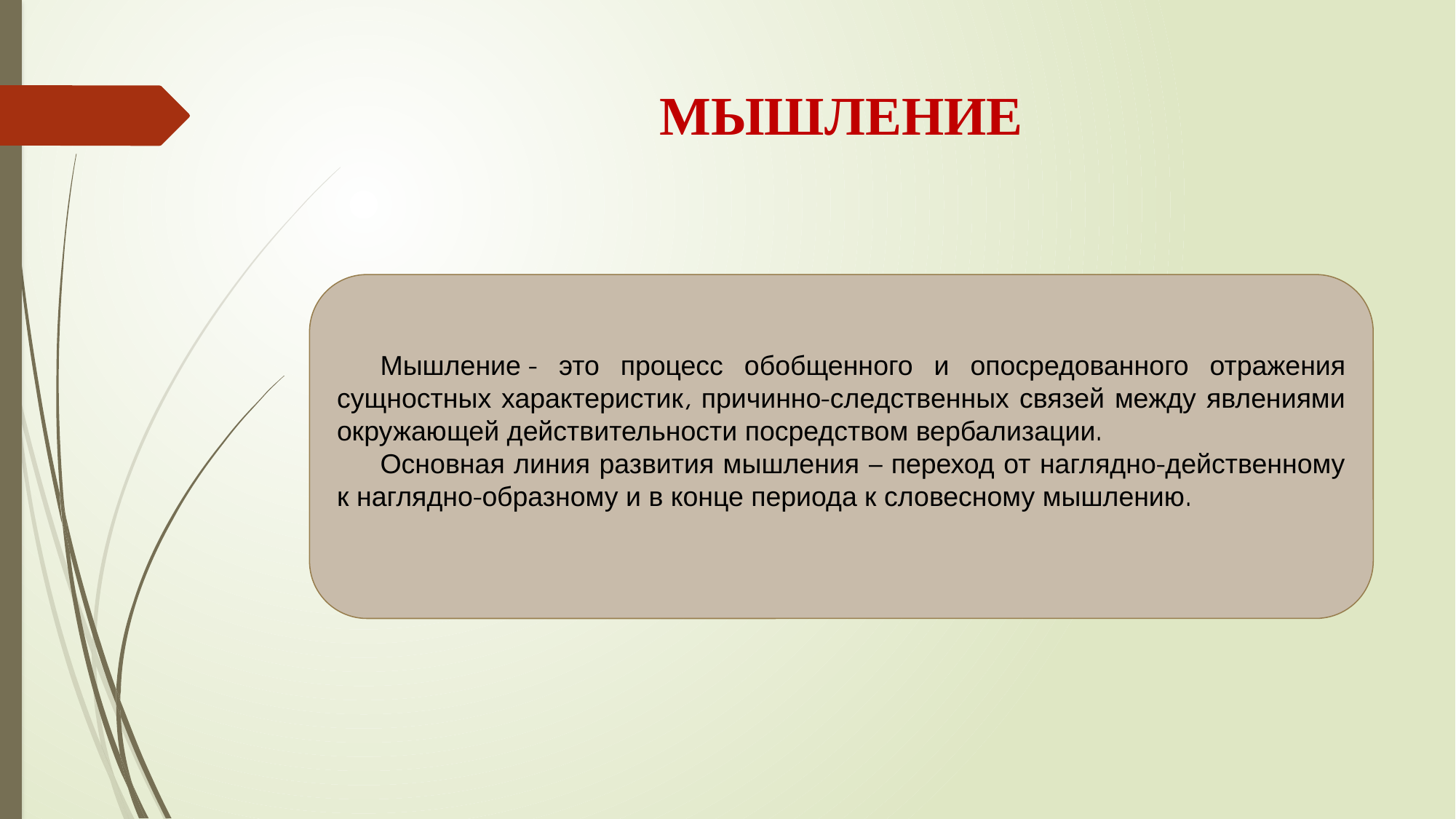

# мышление
Мышление - это процесс обобщенного и опосредованного отражения сущностных характеристик, причинно-следственных связей между явлениями окружающей действительности посредством вербализации.
Основная линия развития мышления – переход от наглядно-действенному к наглядно-образному и в конце периода к словесному мышлению.